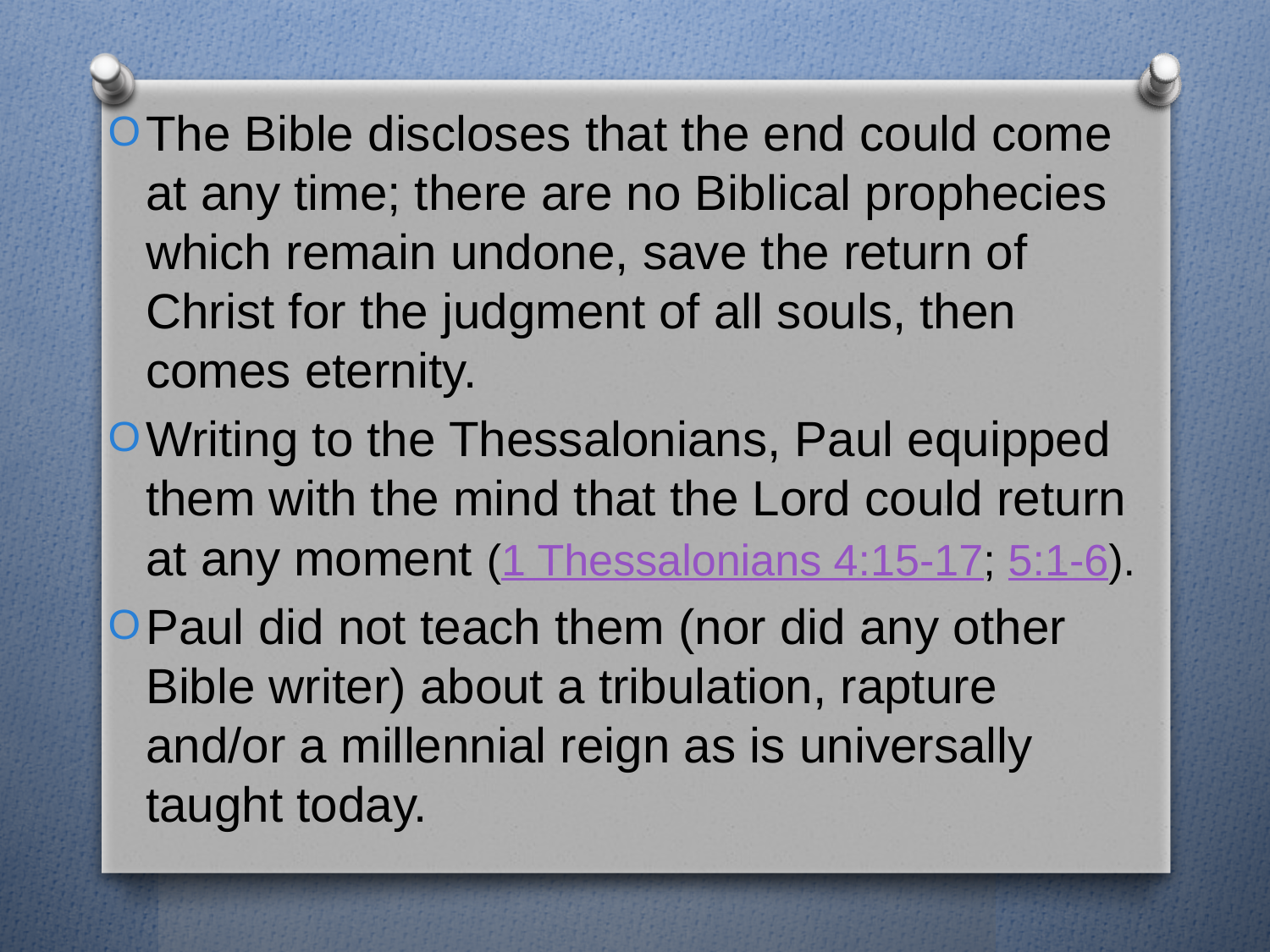

The Bible discloses that the end could come at any time; there are no Biblical prophecies which remain undone, save the return of Christ for the judgment of all souls, then comes eternity.
Writing to the Thessalonians, Paul equipped them with the mind that the Lord could return at any moment (1 Thessalonians 4:15-17; 5:1-6).
Paul did not teach them (nor did any other Bible writer) about a tribulation, rapture and/or a millennial reign as is universally taught today.